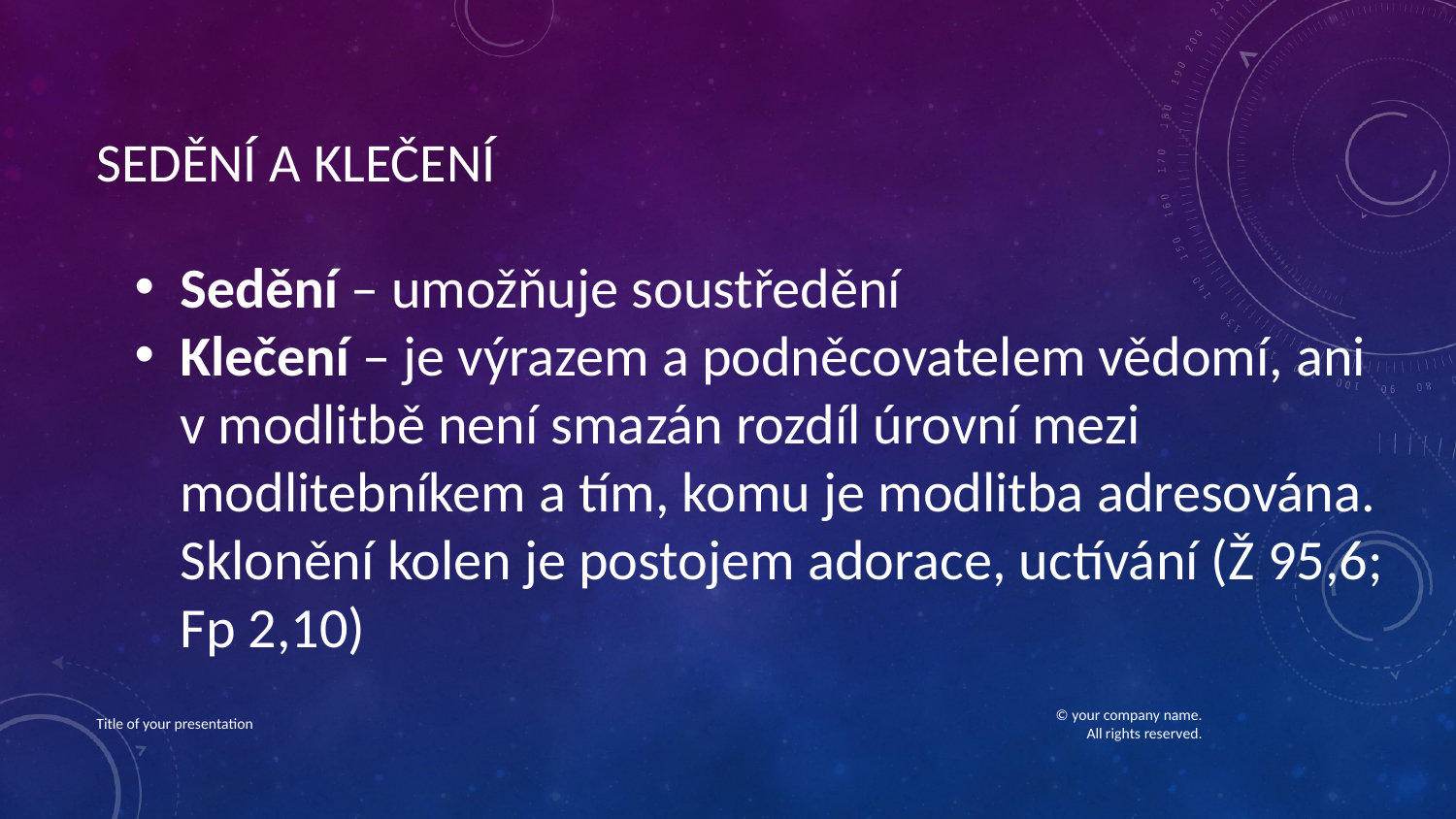

# Sedění a klečení
Sedění – umožňuje soustředění
Klečení – je výrazem a podněcovatelem vědomí, ani v modlitbě není smazán rozdíl úrovní mezi modlitebníkem a tím, komu je modlitba adresována. Sklonění kolen je postojem adorace, uctívání (Ž 95,6; Fp 2,10)
Title of your presentation
© your company name. All rights reserved.